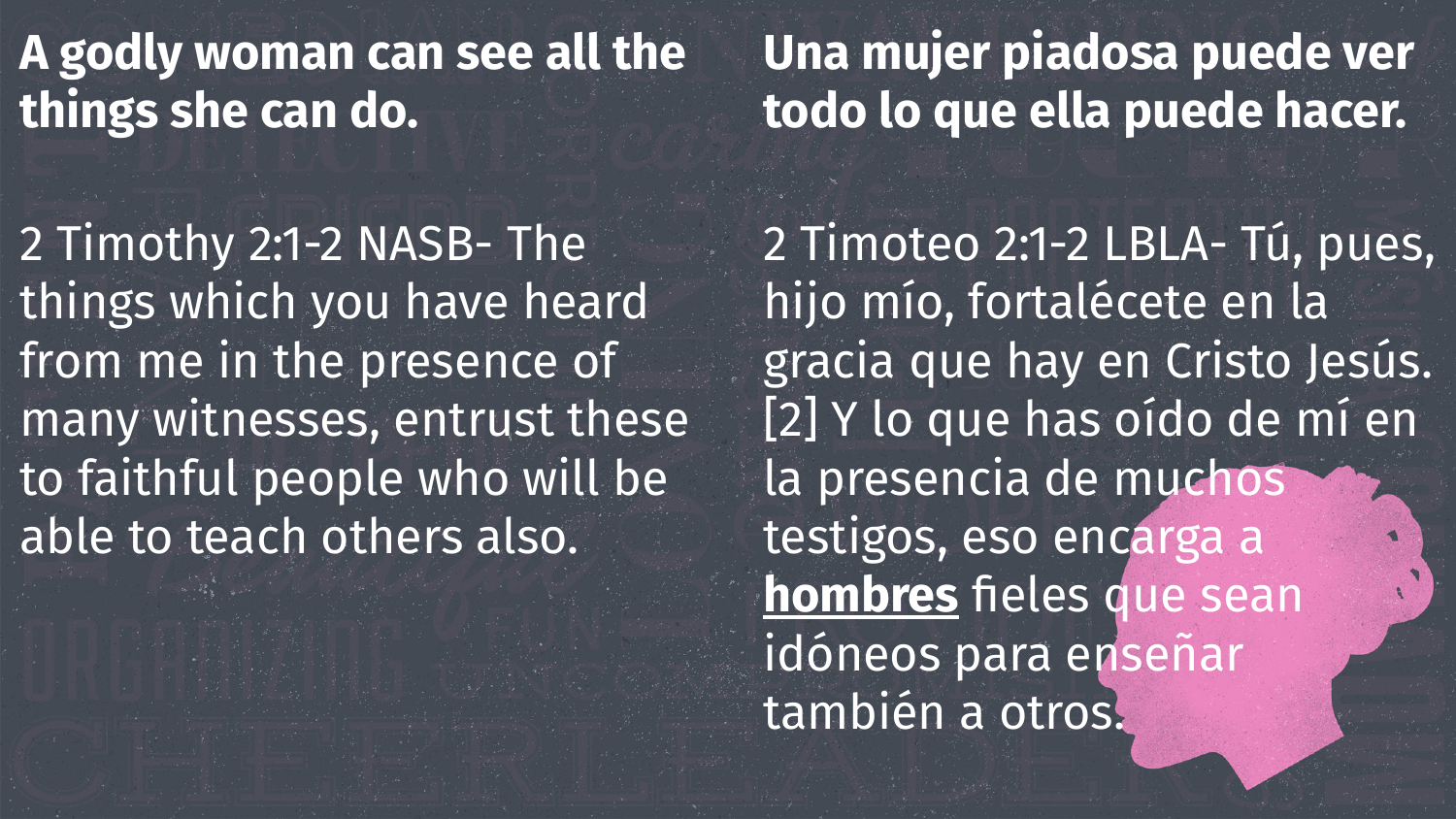

A godly woman can see all the things she can do.

2 Timothy 2:1-2 NASB- The things which you have heard from me in the presence of many witnesses, entrust these to faithful people who will be able to teach others also.

Una mujer piadosa puede ver todo lo que ella puede hacer.

2 Timoteo 2:1-2 LBLA- Tú, pues, hijo mío, fortalécete en la gracia que hay en Cristo Jesús. [2] Y lo que has oído de mí en la presencia de muchos testigos, eso encarga a hombres fieles que sean idóneos para enseñar también a otros.